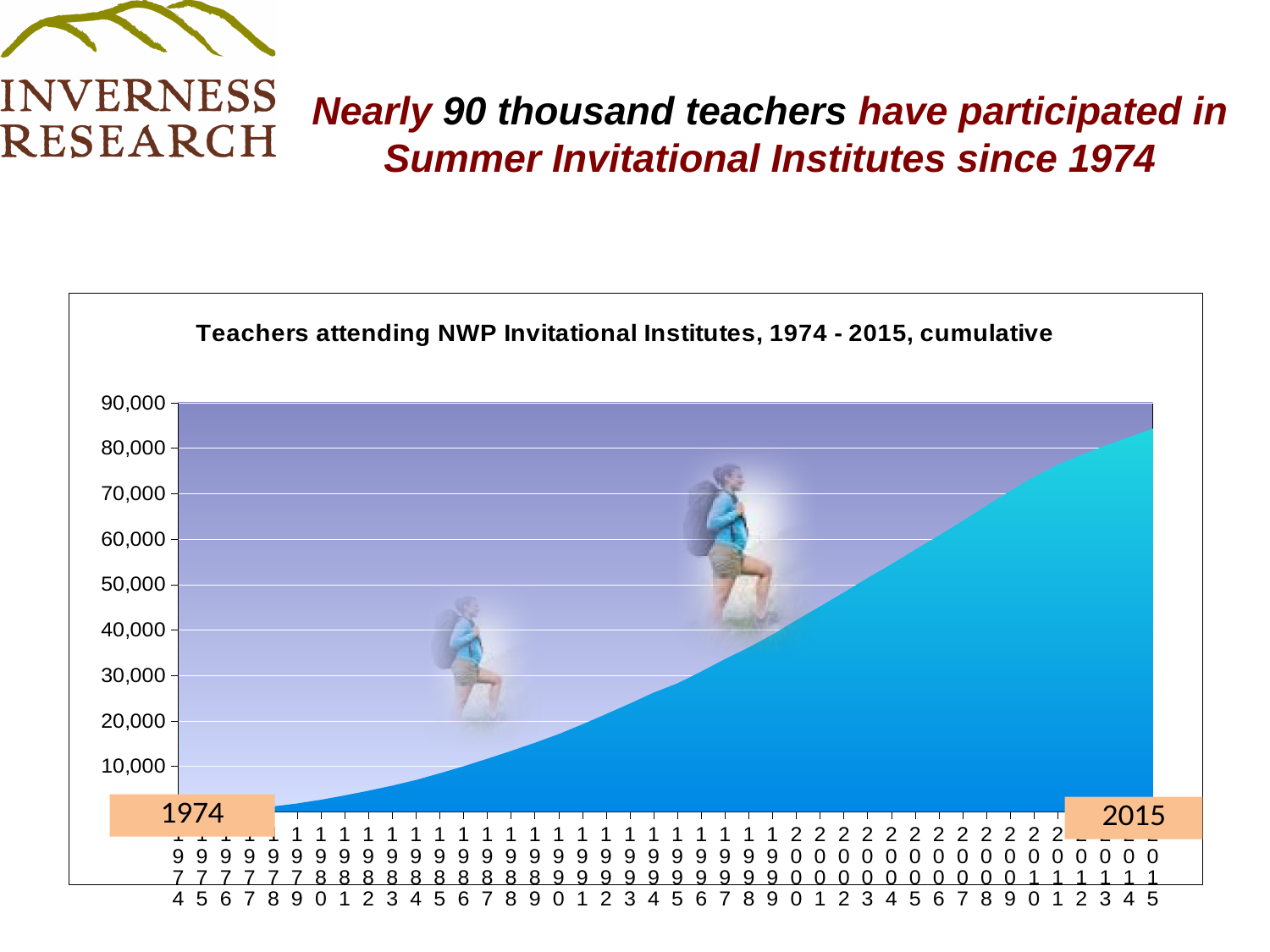

# Nearly 90 thousand teachers have participated in Summer Invitational Institutes since 1974

### Chart: Teachers attending NWP Invitational Institutes, 1974 - 2015, cumulative

| Category |  |
|---|---|
| 1974 | 15.0 |
| 1975 | 30.0 |
| 1976 | 225.0 |
| 1977 | 615.0 |
| 1978 | 1185.0 |
| 1979 | 1830.0 |
| 1980 | 2655.0 |
| 1981 | 3600.0 |
| 1982 | 4635.0 |
| 1983 | 5760.0 |
| 1984 | 7005.0 |
| 1985 | 8475.0 |
| 1986 | 10020.0 |
| 1987 | 11670.0 |
| 1988 | 13395.0 |
| 1989 | 15180.0 |
| 1990 | 17100.0 |
| 1991 | 19245.0 |
| 1992 | 21510.0 |
| 1993 | 23835.0 |
| 1994 | 26235.0 |
| 1995 | 28263.0 |
| 1996 | 30874.0 |
| 1997 | 33605.0 |
| 1998 | 36183.0 |
| 1999 | 39001.0 |
| 2000 | 42151.0 |
| 2001 | 45184.0 |
| 2002 | 48292.0 |
| 2003 | 51443.0 |
| 2004 | 54472.0 |
| 2005 | 57675.0 |
| 2006 | 60798.0 |
| 2007 | 64018.0 |
| 2008 | 67348.0 |
| 2009 | 70599.0 |
| 2010 | 73709.0 |
| 2011 | 76365.0 |
| 2012 | 78511.0 |
| 2013 | 80575.0 |
| 2014 | 82430.0 |
| 2015 | 84349.0 |